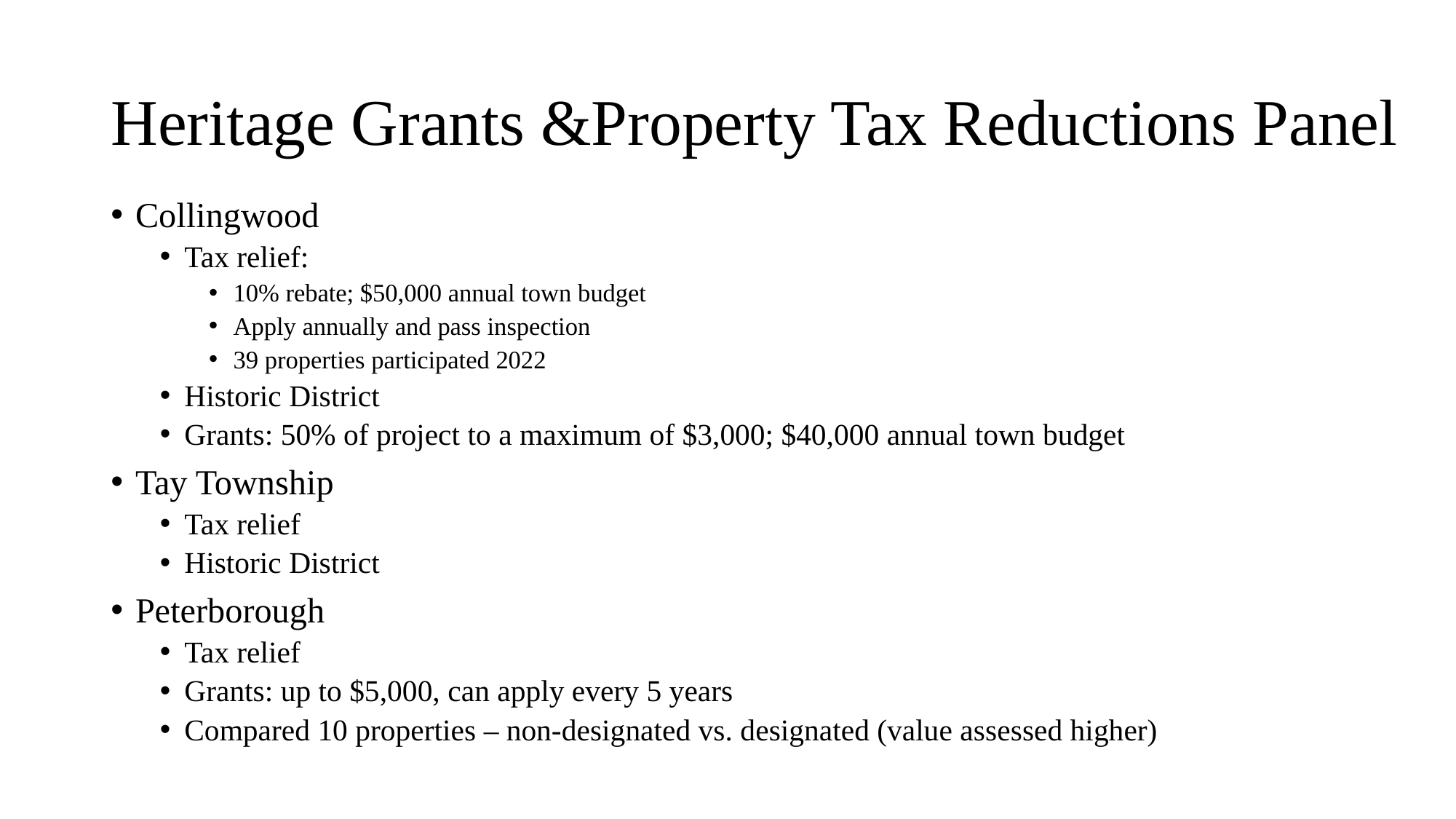

# Heritage Grants &Property Tax Reductions Panel
Collingwood
Tax relief:
10% rebate; $50,000 annual town budget
Apply annually and pass inspection
39 properties participated 2022
Historic District
Grants: 50% of project to a maximum of $3,000; $40,000 annual town budget
Tay Township
Tax relief
Historic District
Peterborough
Tax relief
Grants: up to $5,000, can apply every 5 years
Compared 10 properties – non-designated vs. designated (value assessed higher)